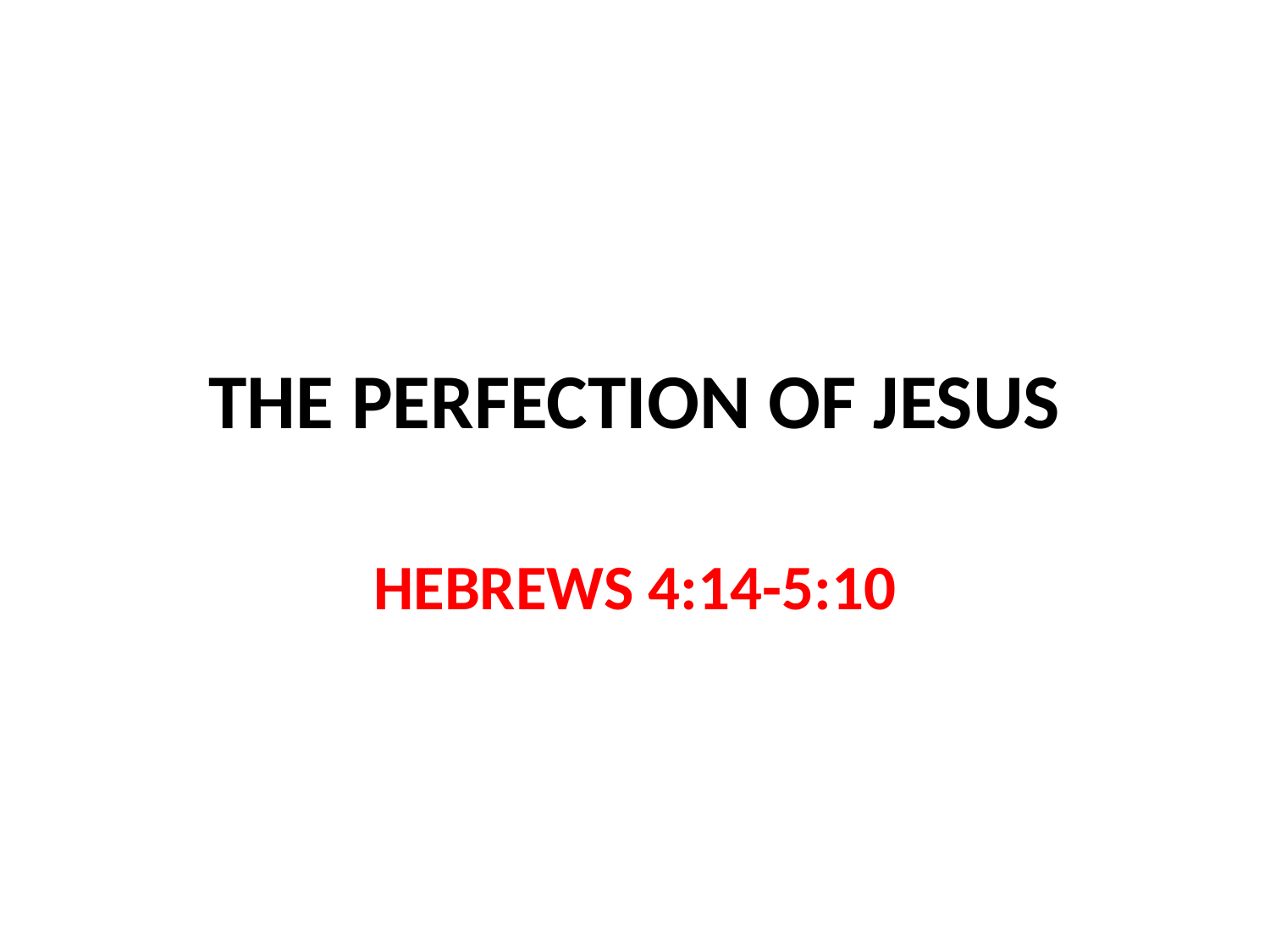

# THE PERFECTION OF JESUS
HEBREWS 4:14-5:10